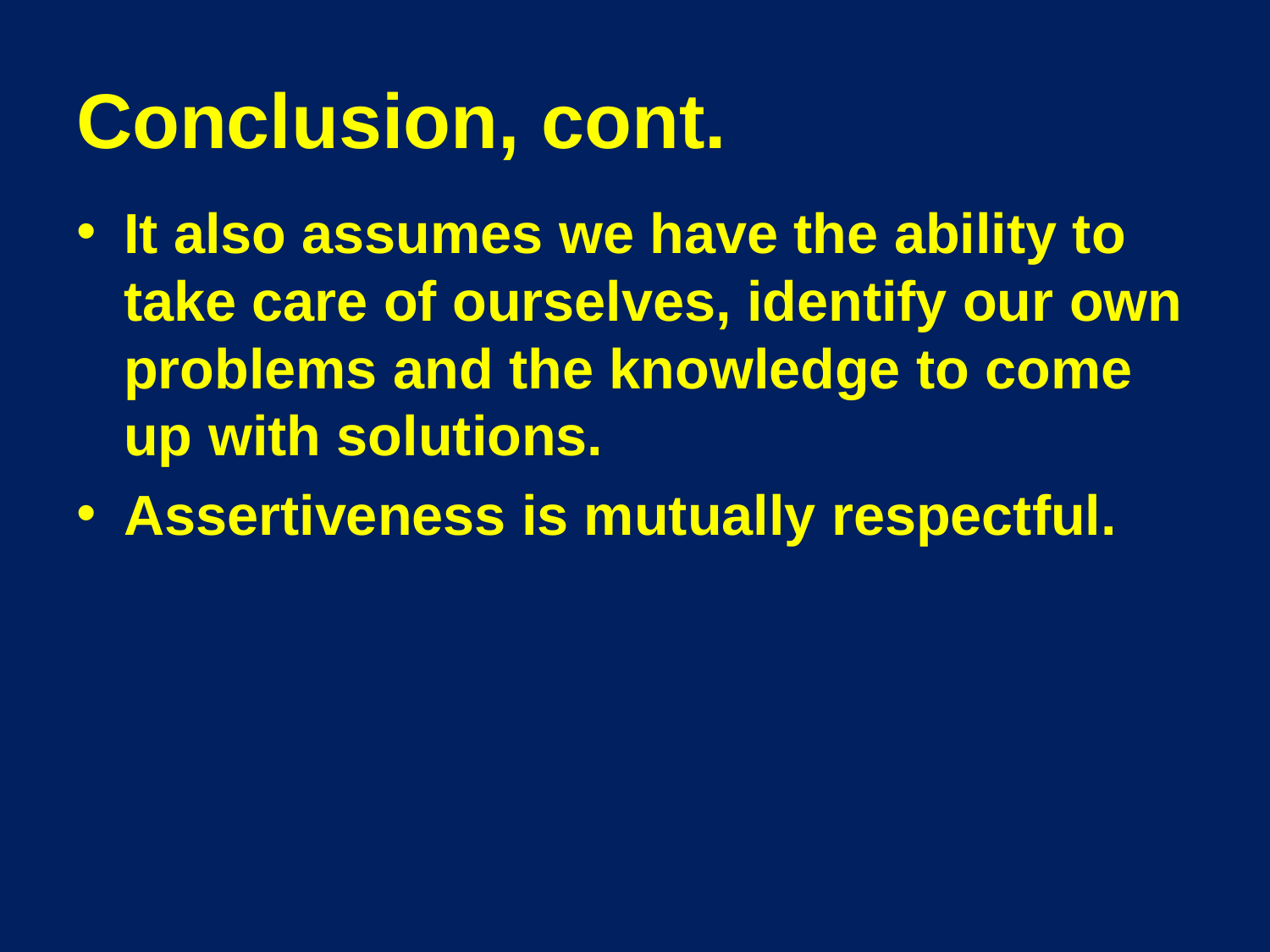

# Conclusion, cont.
It also assumes we have the ability to take care of ourselves, identify our own problems and the knowledge to come up with solutions.
Assertiveness is mutually respectful.